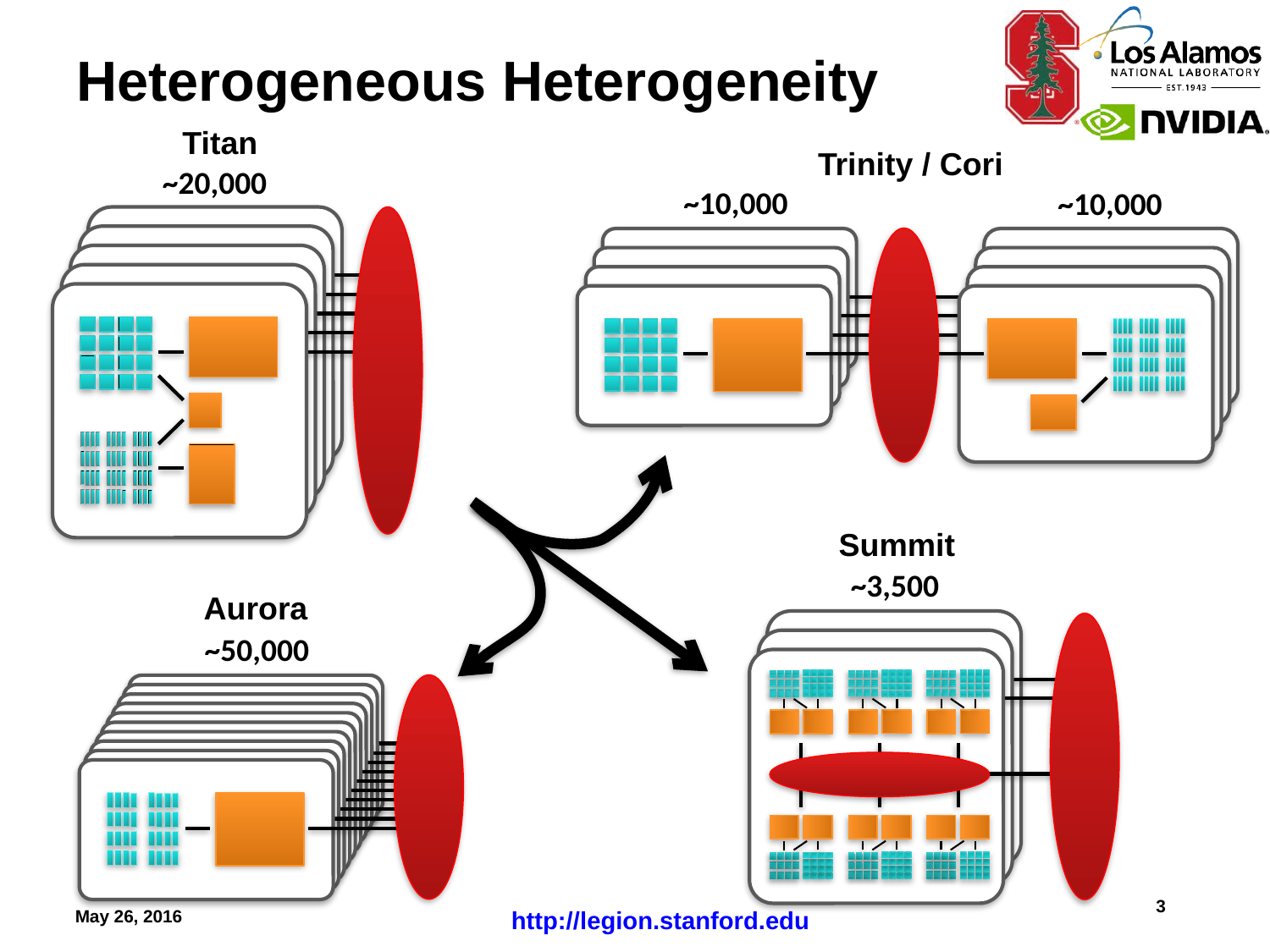

# Heterogeneous Heterogeneity
Titan
Trinity / Cori
~20,000

~10,000
~10,000

Summit
~3,500

Aurora

~50,000